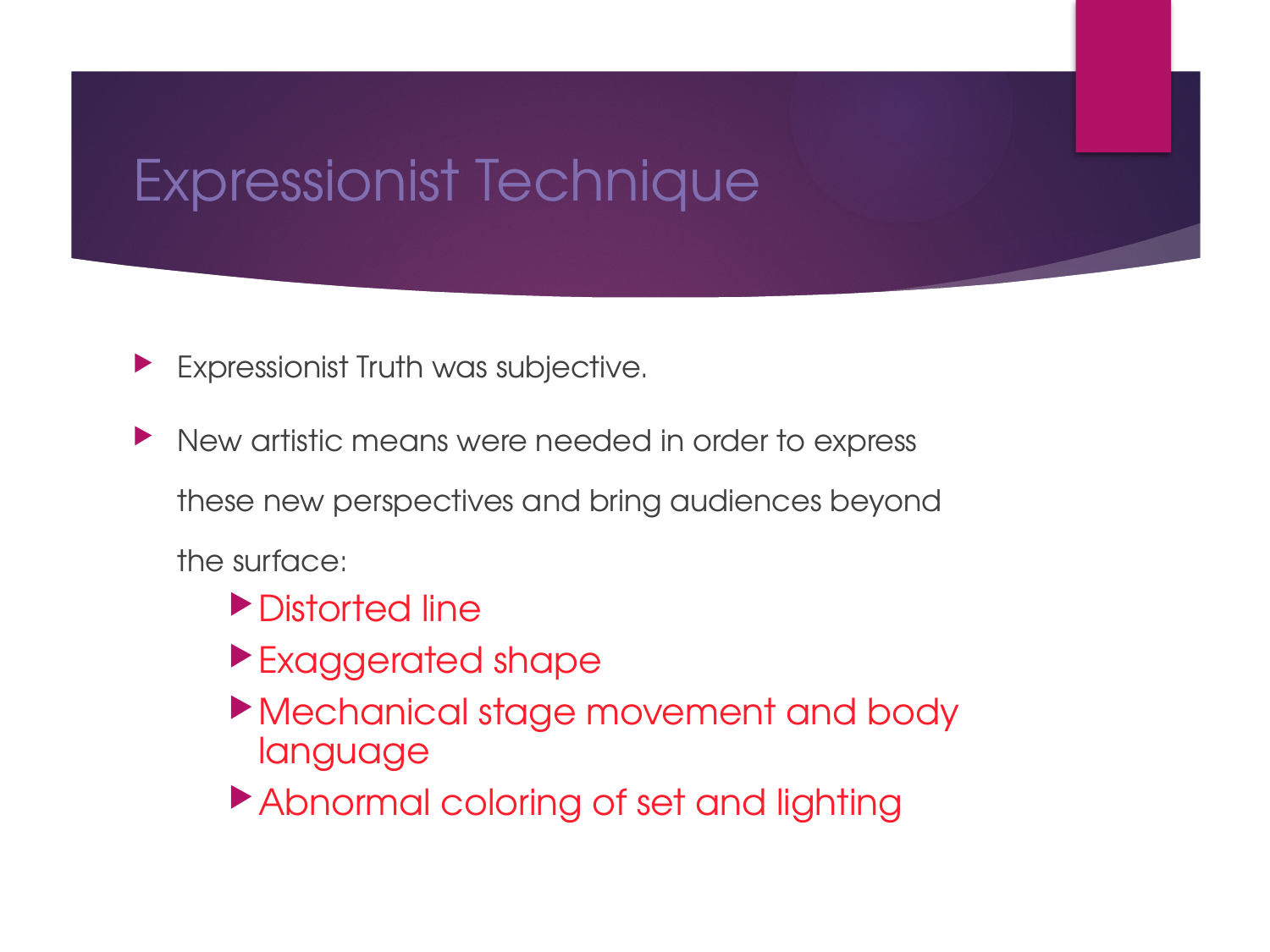

# Expressionist Technique
Expressionist Truth was subjective.
New artistic means were needed in order to express these new perspectives and bring audiences beyond the surface:
Distorted line
Exaggerated shape
Mechanical stage movement and body language
Abnormal coloring of set and lighting